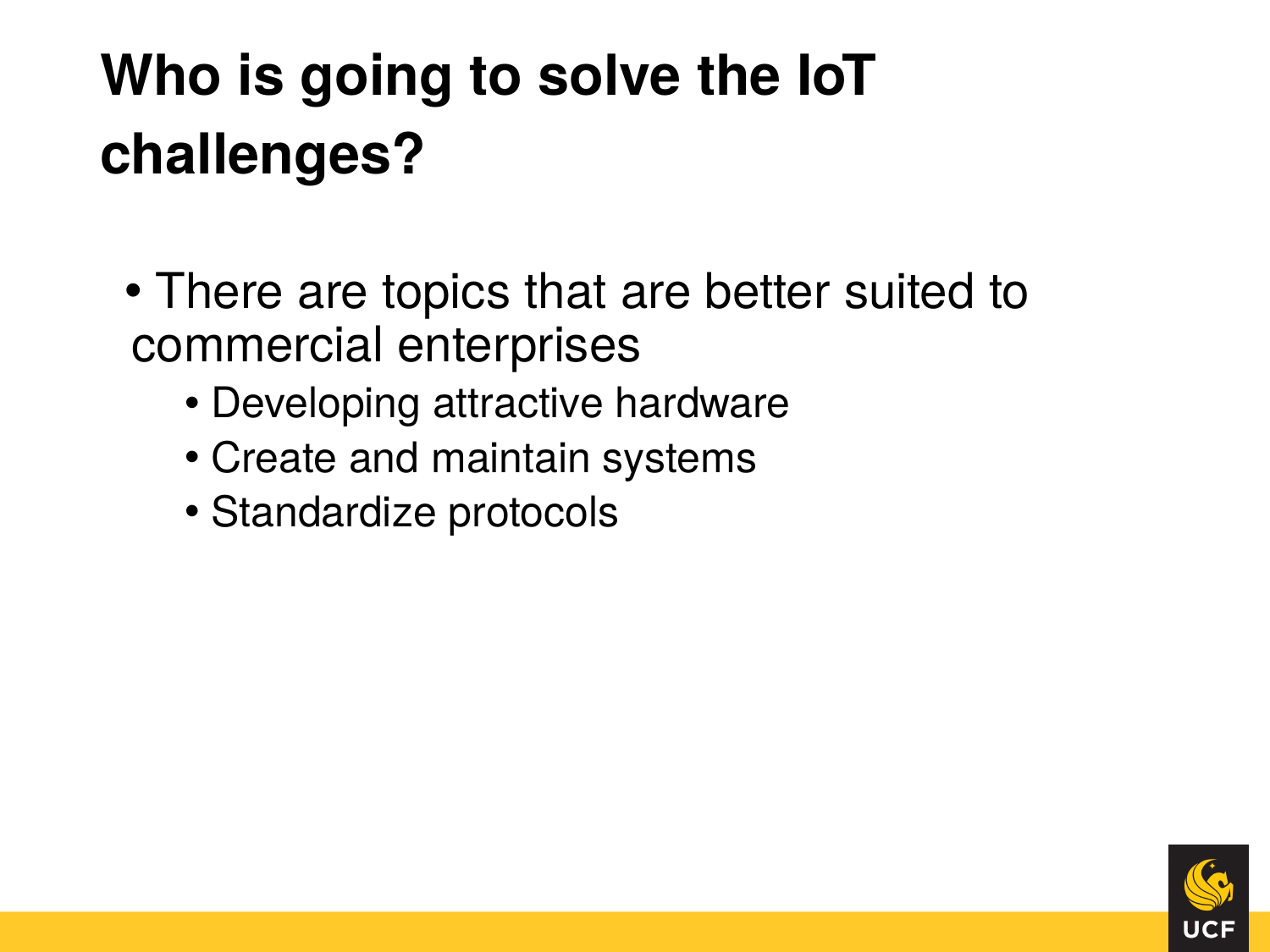

# Who is going to solve the IoT challenges?
 There are topics that are better suited to commercial enterprises
 Developing attractive hardware
 Create and maintain systems
 Standardize protocols